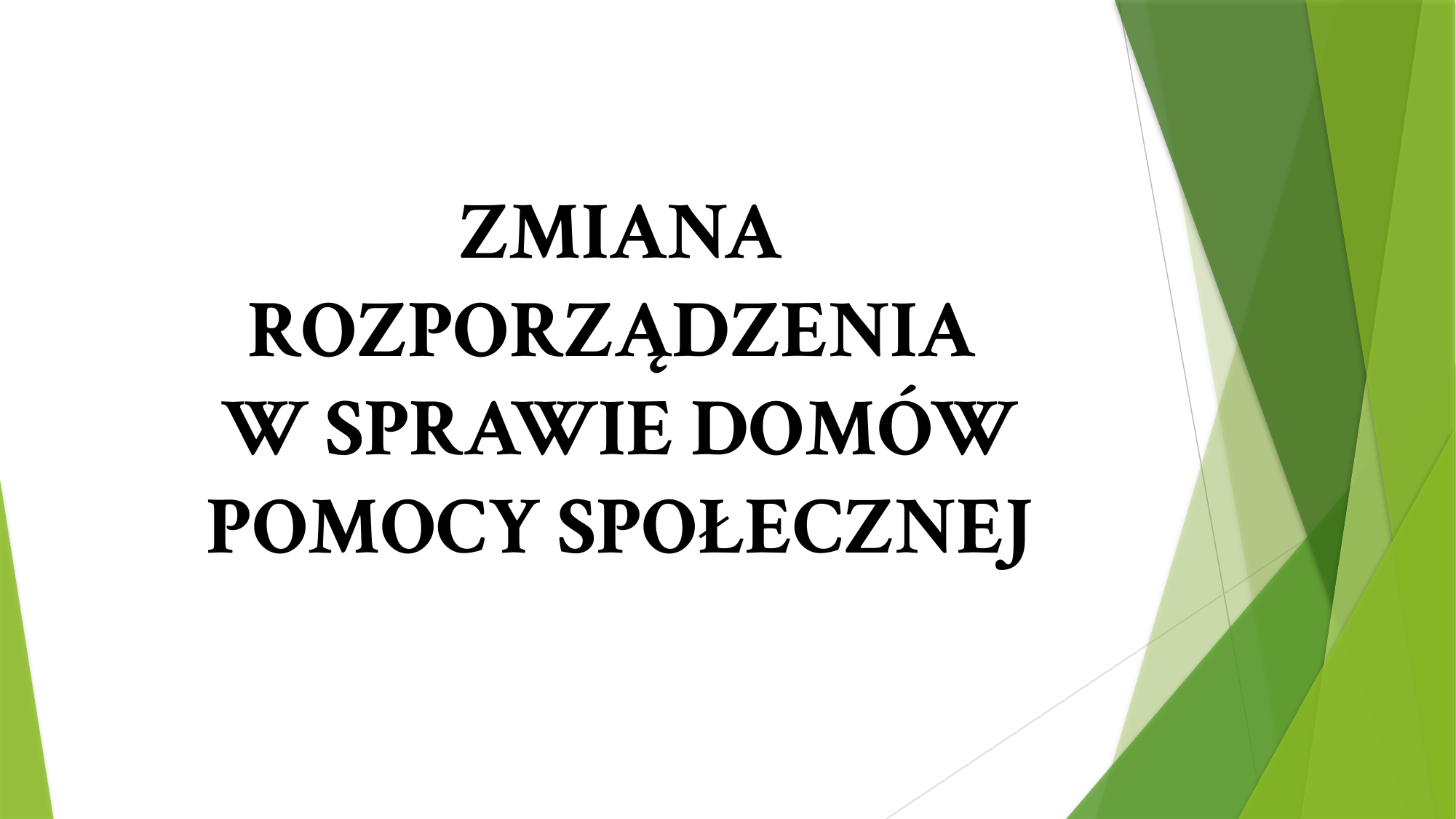

ZMIANA ROZPORZĄDZENIA
W SPRAWIE DOMÓW POMOCY SPOŁECZNEJ